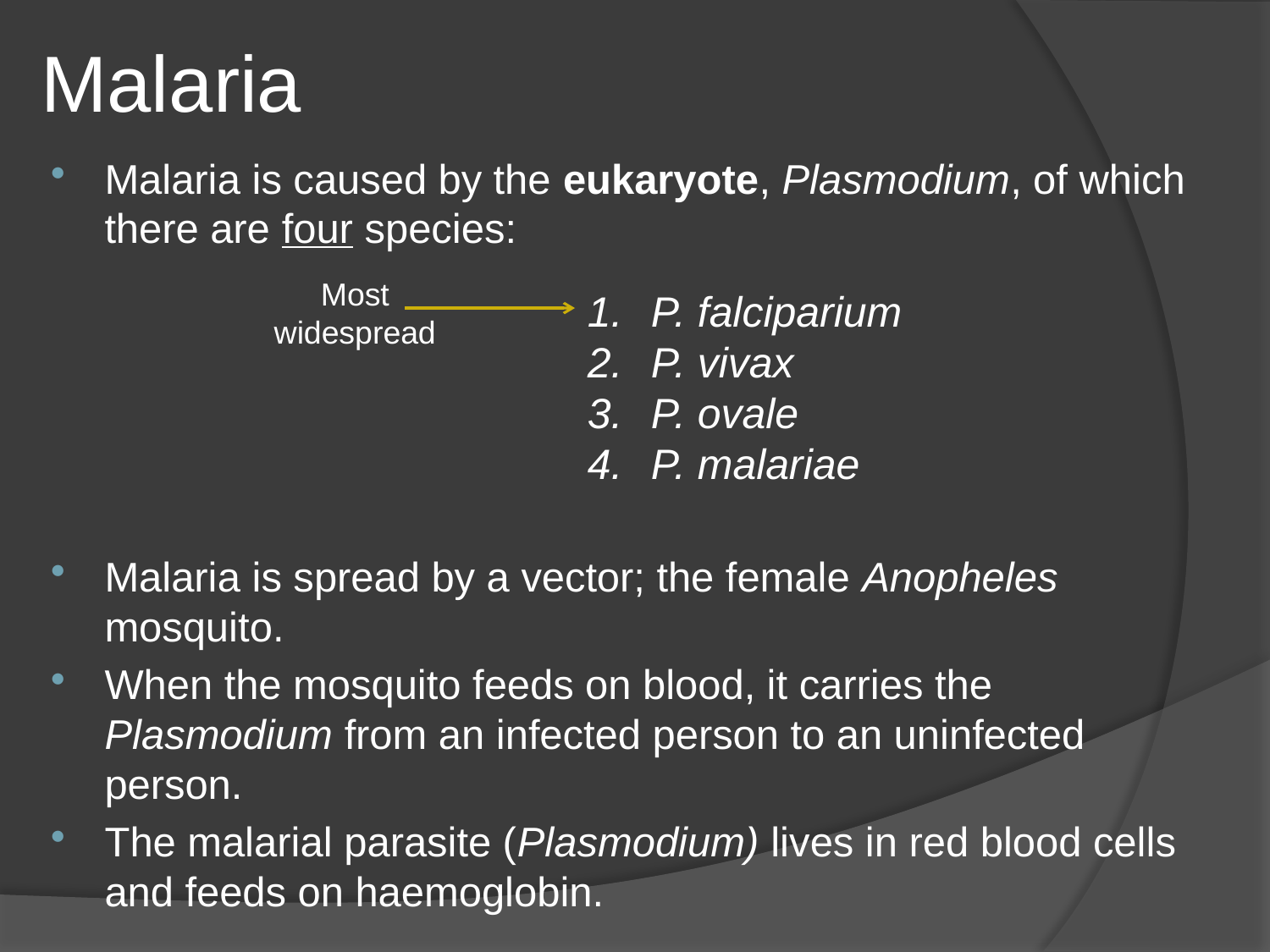

# Malaria
Malaria is caused by the eukaryote, Plasmodium, of which there are four species:

Malaria is spread by a vector; the female Anopheles mosquito.
When the mosquito feeds on blood, it carries the Plasmodium from an infected person to an uninfected person.
The malarial parasite (Plasmodium) lives in red blood cells and feeds on haemoglobin.

Most widespread
P. falciparium
P. vivax
P. ovale
P. malariae